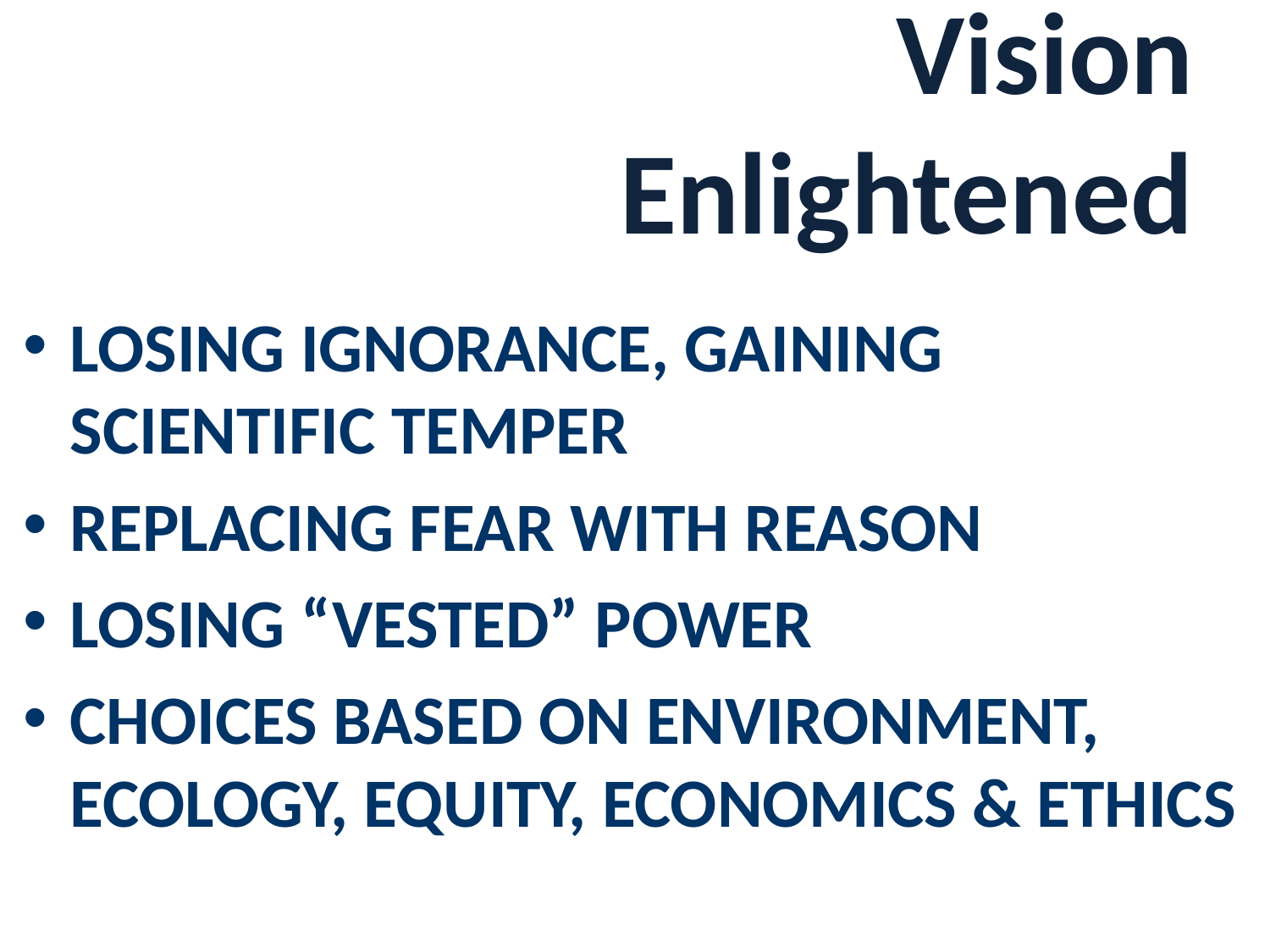

# Vision Enlightened
LOSING IGNORANCE, GAINING SCIENTIFIC TEMPER
REPLACING FEAR WITH REASON
LOSING “VESTED” POWER
CHOICES BASED ON ENVIRONMENT, ECOLOGY, EQUITY, ECONOMICS & ETHICS